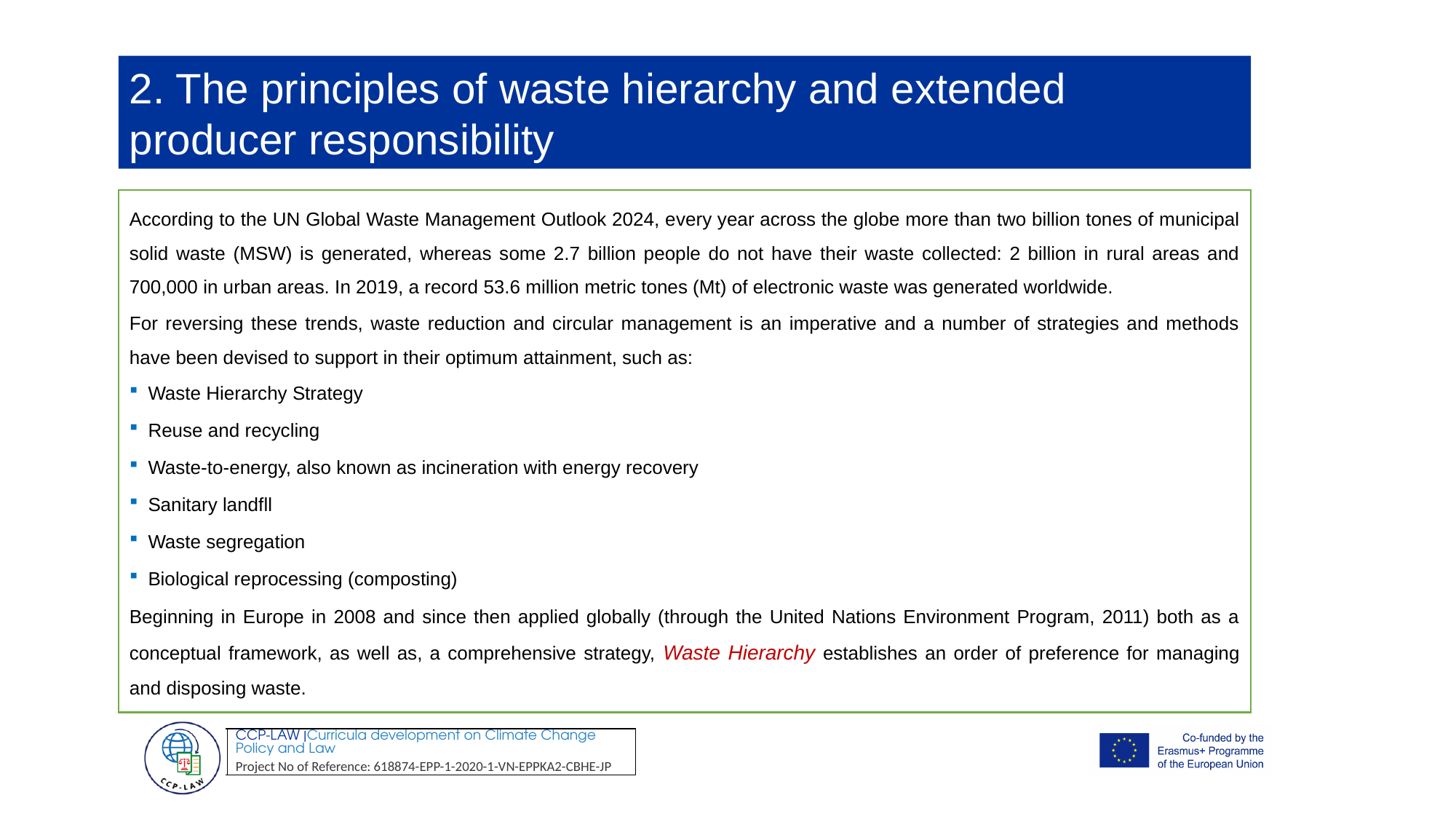

2. The principles of waste hierarchy and extended producer responsibility
According to the UN Global Waste Management Outlook 2024, every year across the globe more than two billion tones of municipal solid waste (MSW) is generated, whereas some 2.7 billion people do not have their waste collected: 2 billion in rural areas and 700,000 in urban areas. In 2019, a record 53.6 million metric tones (Mt) of electronic waste was generated worldwide.
For reversing these trends, waste reduction and circular management is an imperative and a number of strategies and methods have been devised to support in their optimum attainment, such as:
 Waste Hierarchy Strategy
 Reuse and recycling
 Waste-to-energy, also known as incineration with energy recovery
 Sanitary landfll
 Waste segregation
 Biological reprocessing (composting)
Beginning in Europe in 2008 and since then applied globally (through the United Nations Environment Program, 2011) both as a conceptual framework, as well as, a comprehensive strategy, Waste Hierarchy establishes an order of preference for managing and disposing waste.